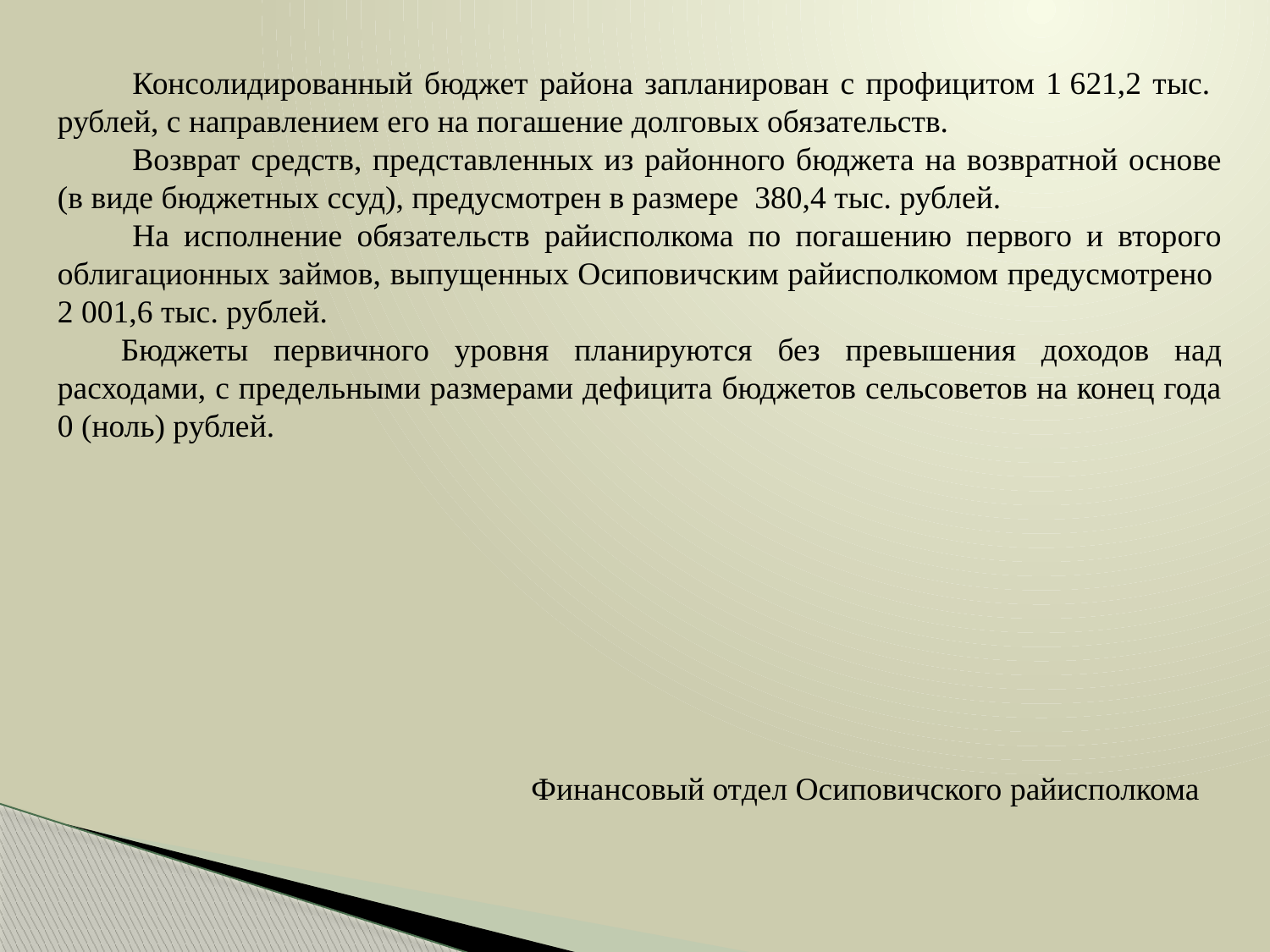

Консолидированный бюджет района запланирован с профицитом 1 621,2 тыс.  рублей, с направлением его на погашение долговых обязательств.
Возврат средств, представленных из районного бюджета на возвратной основе (в виде бюджетных ссуд), предусмотрен в размере  380,4 тыс. рублей.
На исполнение обязательств райисполкома по погашению первого и второго облигационных займов, выпущенных Осиповичским райисполкомом предусмотрено  2 001,6 тыс. рублей.
Бюджеты первичного уровня планируются без превышения доходов над расходами, с предельными размерами дефицита бюджетов сельсоветов на конец года 0 (ноль) рублей.

                                                   Финансовый отдел Осиповичского райисполкома